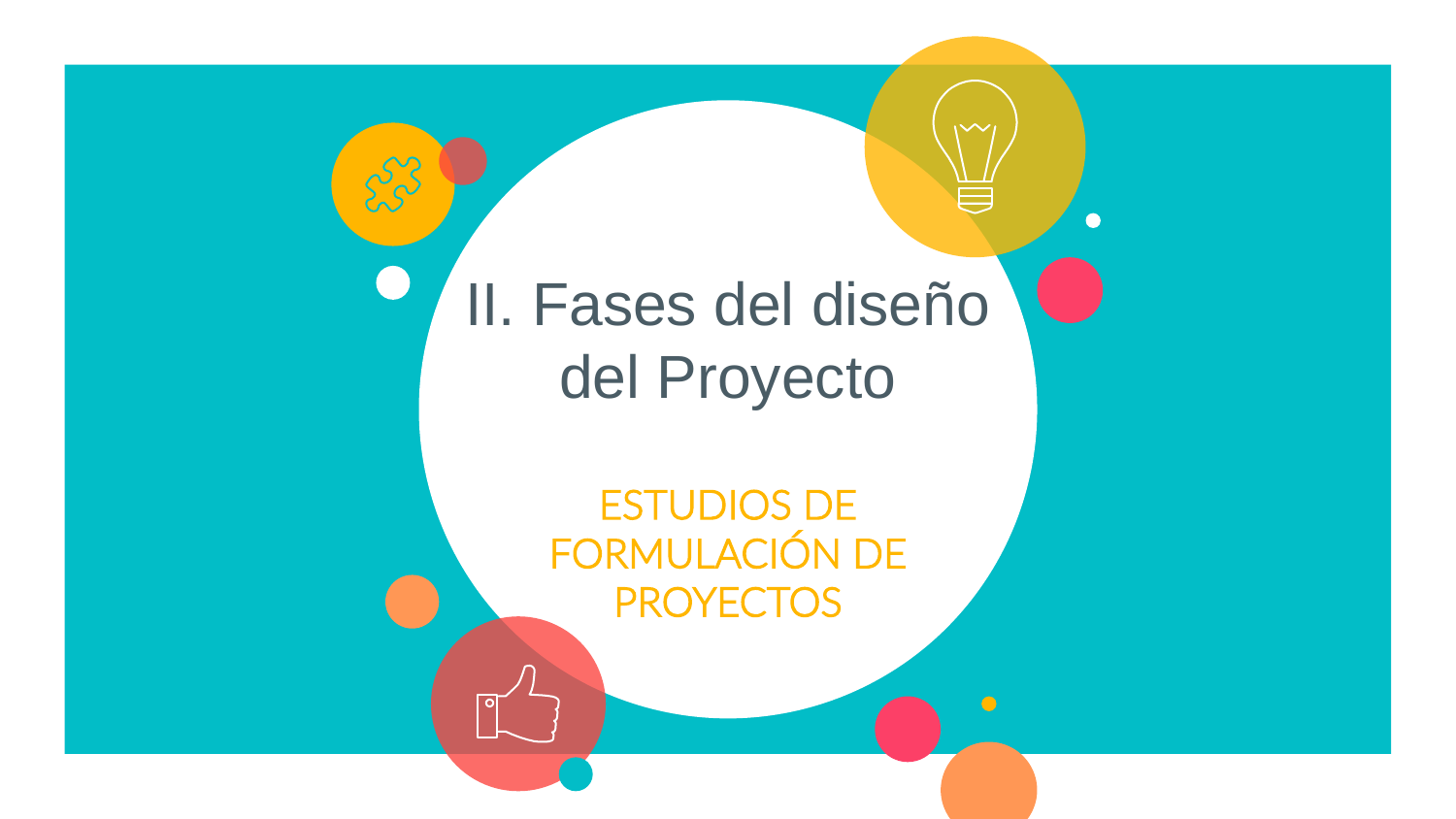

# II. Fases del diseño del Proyecto
ESTUDIOS DE FORMULACIÓN DE PROYECTOS